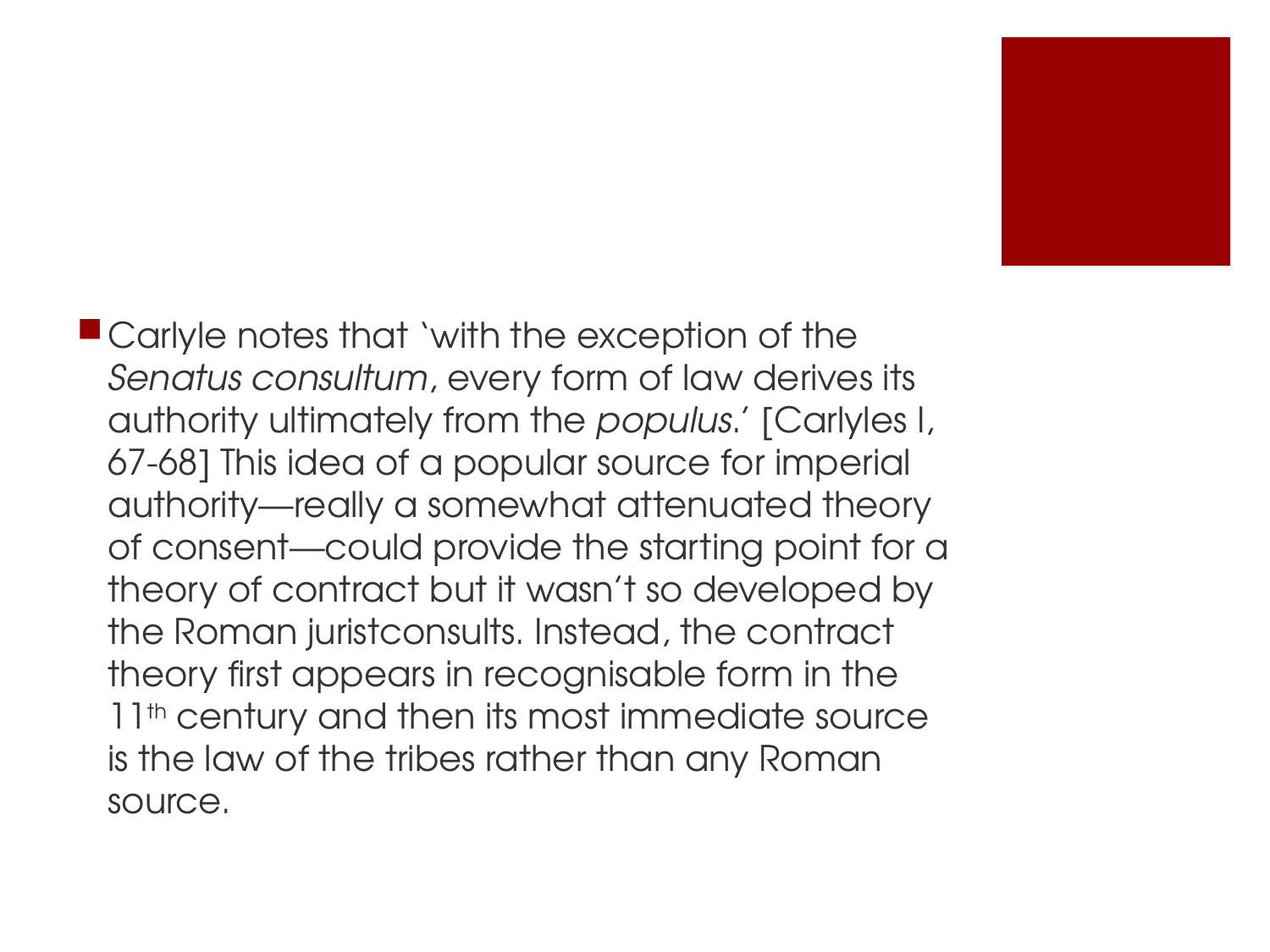

#
Carlyle notes that ‘with the exception of the Senatus consultum, every form of law derives its authority ultimately from the populus.’ [Carlyles I, 67-68] This idea of a popular source for imperial authority—really a somewhat attenuated theory of consent—could provide the starting point for a theory of contract but it wasn’t so developed by the Roman juristconsults. Instead, the contract theory first appears in recognisable form in the 11th century and then its most immediate source is the law of the tribes rather than any Roman source.